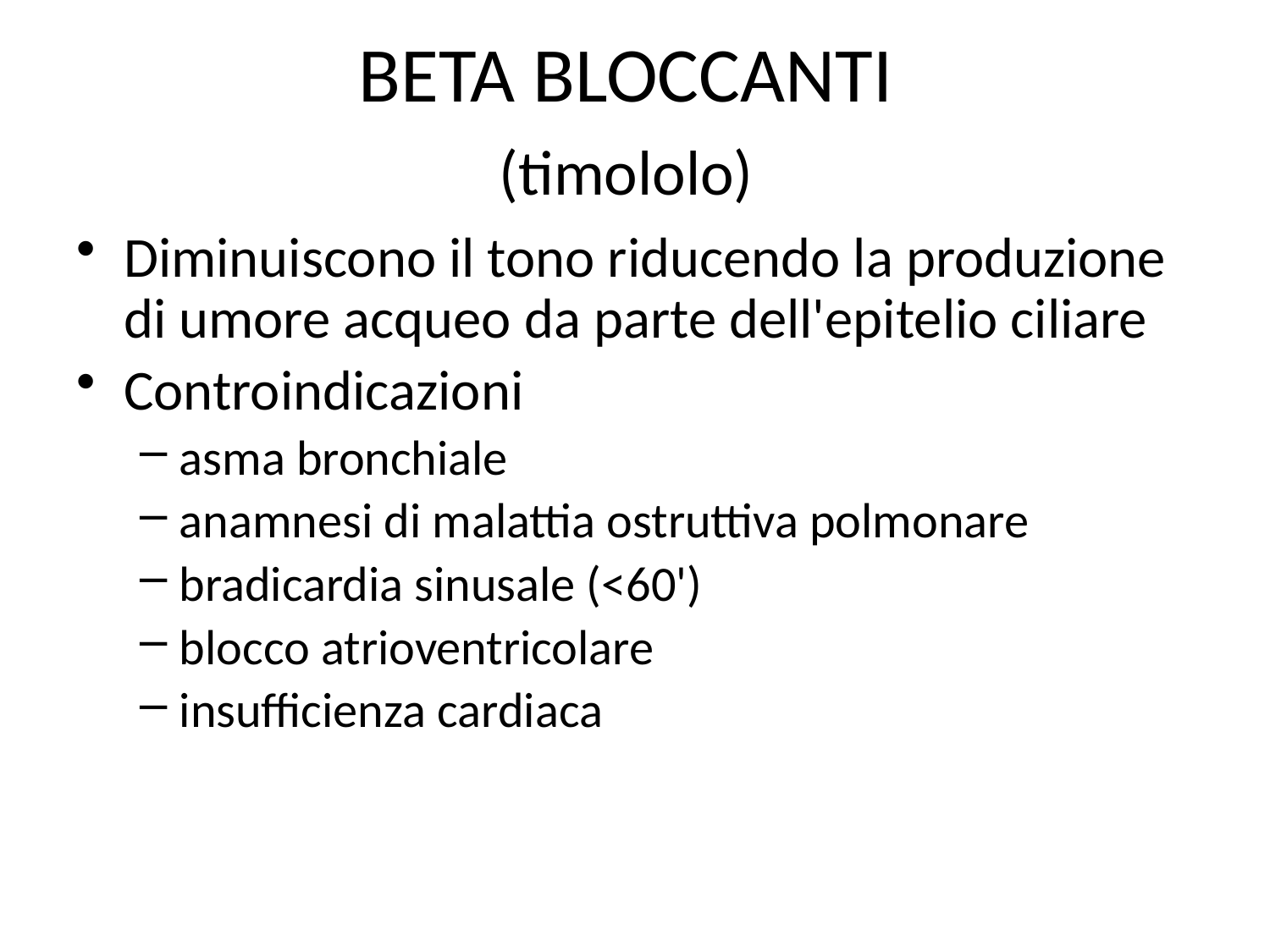

# BETA BLOCCANTI (timololo)
Diminuiscono il tono riducendo la produzione di umore acqueo da parte dell'epitelio ciliare
Controindicazioni
asma bronchiale
anamnesi di malattia ostruttiva polmonare
bradicardia sinusale (<60')
blocco atrioventricolare
insufficienza cardiaca